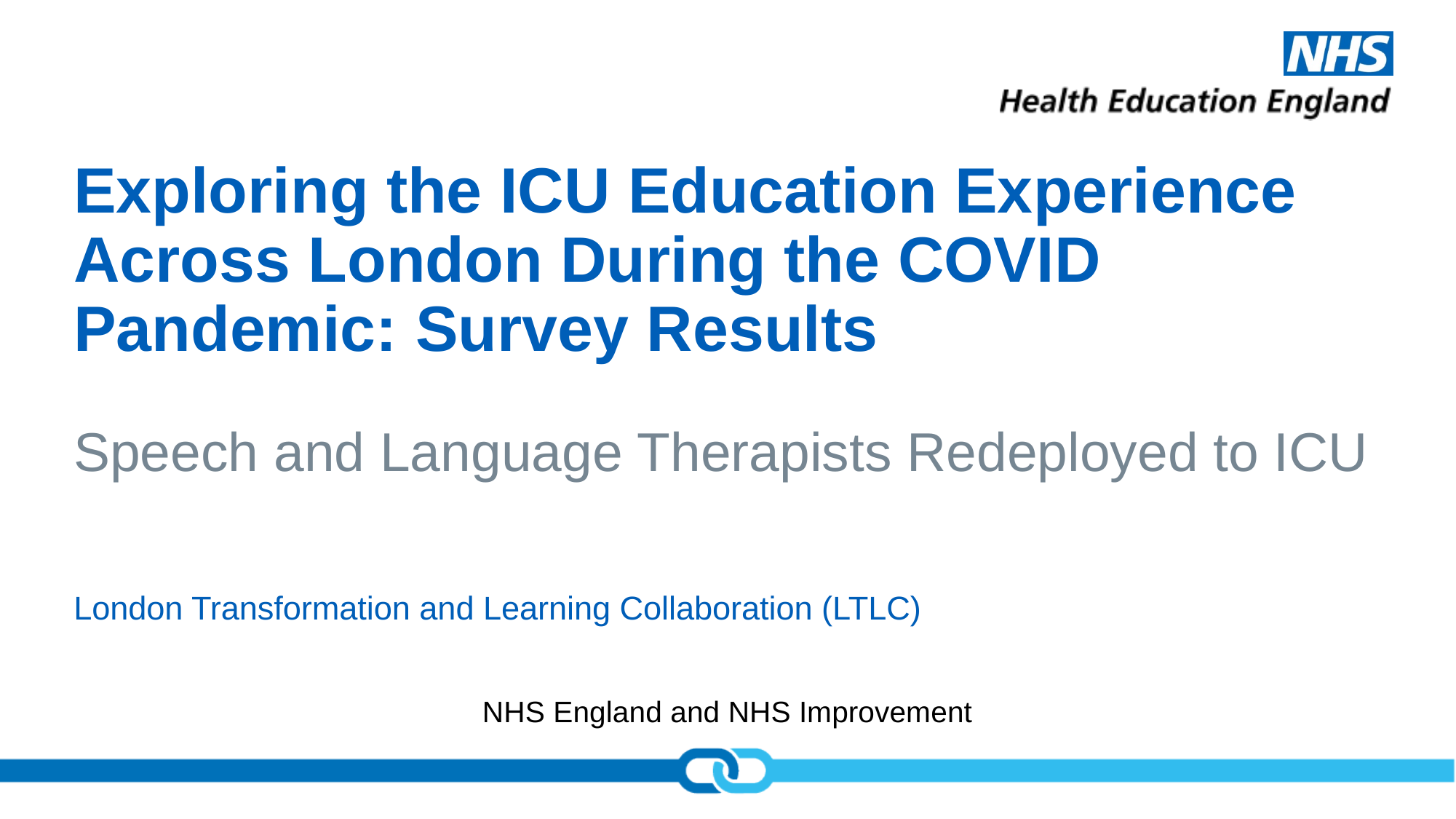

# Exploring the ICU Education Experience Across London During the COVID Pandemic: Survey Results Speech and Language Therapists Redeployed to ICU
London Transformation and Learning Collaboration (LTLC)